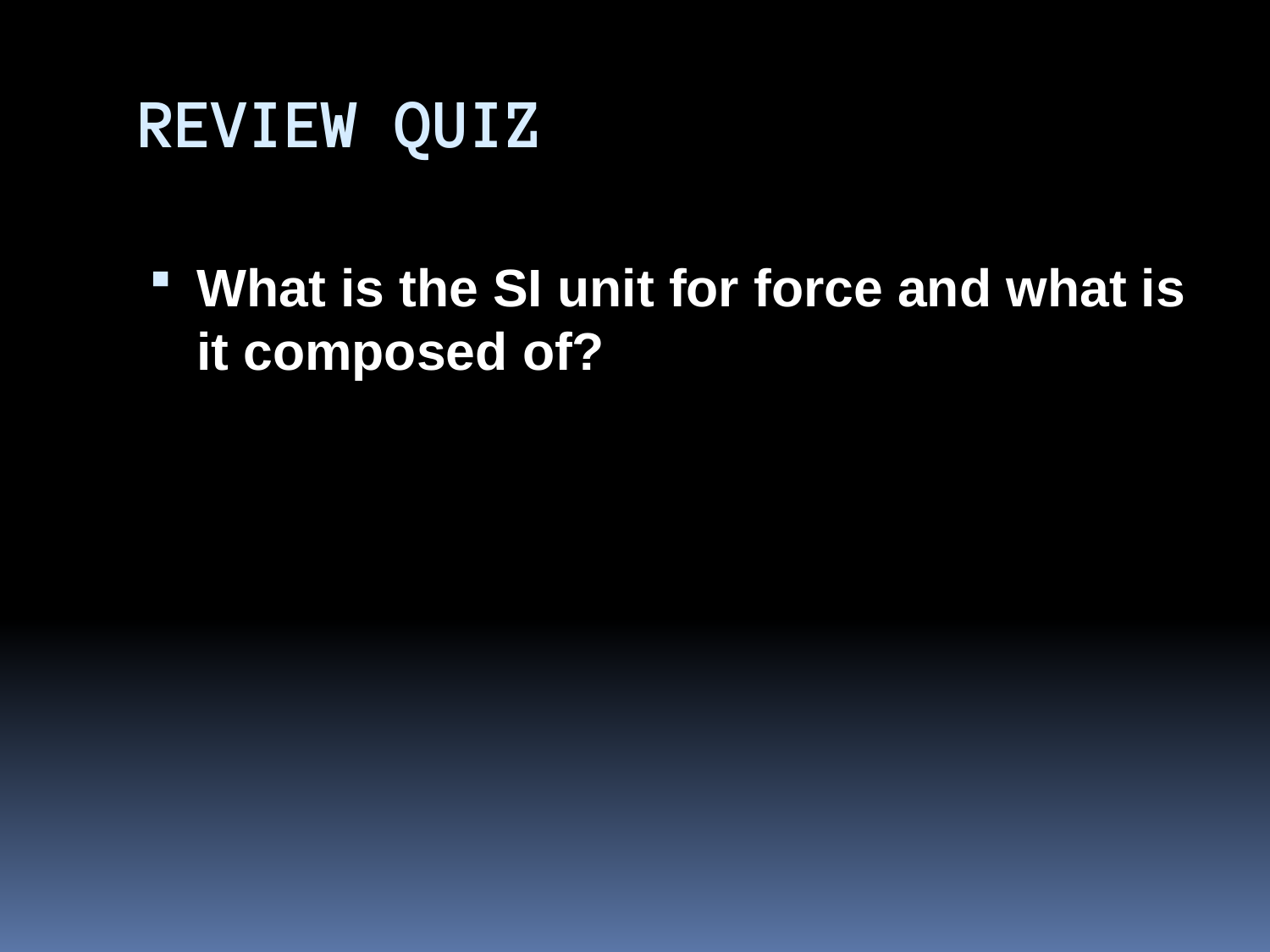

# REVIEW QUIZ
What is the SI unit for force and what is it composed of?